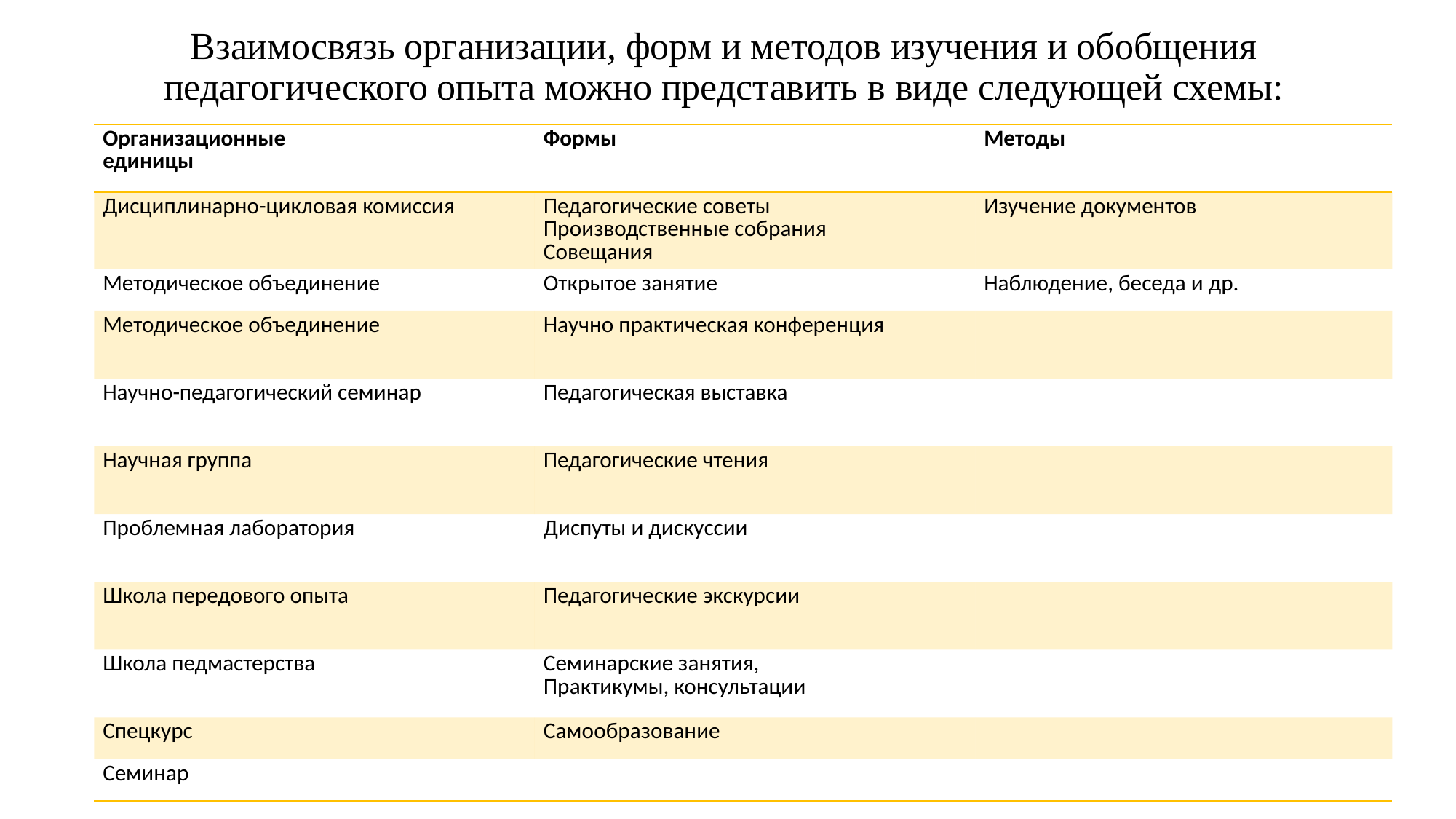

# Взаимосвязь организации, форм и методов изучения и обобщения педагогического опыта можно представить в виде следующей схемы:
| Организационные единицы | Формы | Методы |
| --- | --- | --- |
| Дисциплинарно-цикловая комиссия | Педагогические советы Производственные собрания Совещания | Изучение документов |
| Методическое объединение | Открытое занятие | Наблюдение, беседа и др. |
| Методическое объединение | Научно практическая конференция |  |
| Научно-педагогический семинар | Педагогическая выставка |  |
| Научная группа | Педагогические чтения |  |
| Проблемная лаборатория | Диспуты и дискуссии |  |
| Школа передового опыта | Педагогические экскурсии |  |
| Школа педмастерства | Семинарские занятия, Практикумы, консультации |  |
| Спецкурс | Самообразование |  |
| Семинар |  |  |